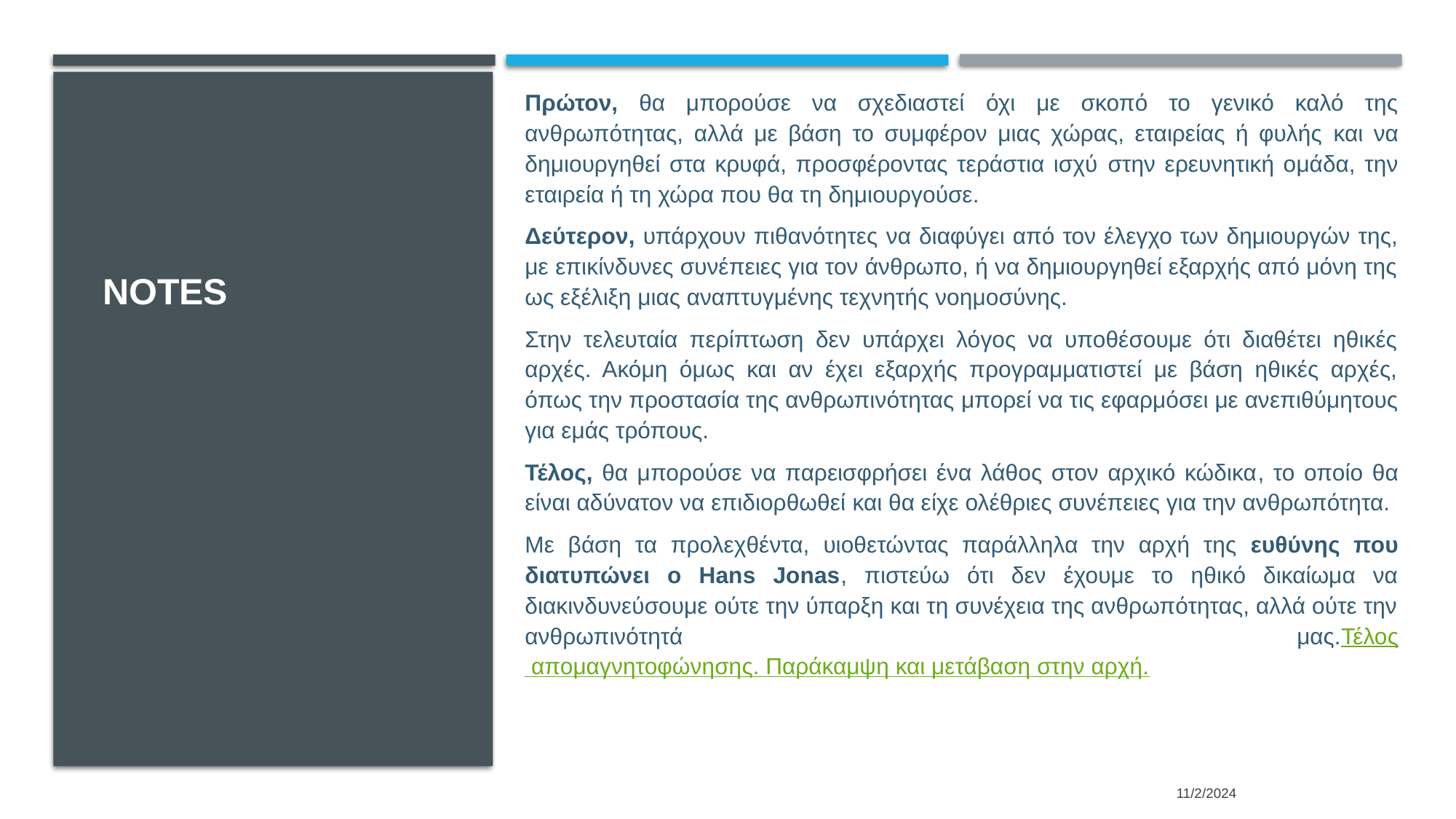

Πρώτον, θα μπορούσε να σχεδιαστεί όχι με σκοπό το γενικό καλό της ανθρωπότητας, αλλά με βάση το συμφέρον μιας χώρας, εταιρείας ή φυλής και να δημιουργηθεί στα κρυφά, προσφέροντας τεράστια ισχύ στην ερευνητική ομάδα, την εταιρεία ή τη χώρα που θα τη δημιουργούσε.
Δεύτερον, υπάρχουν πιθανότητες να διαφύγει από τον έλεγχο των δημιουργών της, με επικίνδυνες συνέπειες για τον άνθρωπο, ή να δημιουργηθεί εξαρχής από μόνη της ως εξέλιξη μιας αναπτυγμένης τεχνητής νοημοσύνης.
Στην τελευταία περίπτωση δεν υπάρχει λόγος να υποθέσουμε ότι διαθέτει ηθικές αρχές. Ακόμη όμως και αν έχει εξαρχής προγραμματιστεί με βάση ηθικές αρχές, όπως την προστασία της ανθρωπινότητας μπορεί να τις εφαρμόσει με ανεπιθύμητους για εμάς τρόπους.
Τέλος, θα μπορούσε να παρεισφρήσει ένα λάθος στον αρχικό κώδικα, το οποίο θα είναι αδύνατον να επιδιορθωθεί και θα είχε ολέθριες συνέπειες για την ανθρωπότητα.
Με βάση τα προλεχθέντα, υιοθετώντας παράλληλα την αρχή της ευθύνης που διατυπώνει ο Hans Jonas, πιστεύω ότι δεν έχουμε το ηθικό δικαίωμα να διακινδυνεύσουμε ούτε την ύπαρξη και τη συνέχεια της ανθρωπότητας, αλλά ούτε την ανθρωπινότητά μας.Τέλος απομαγνητοφώνησης. Παράκαμψη και μετάβαση στην αρχή.

# NOTES

11/2/2024